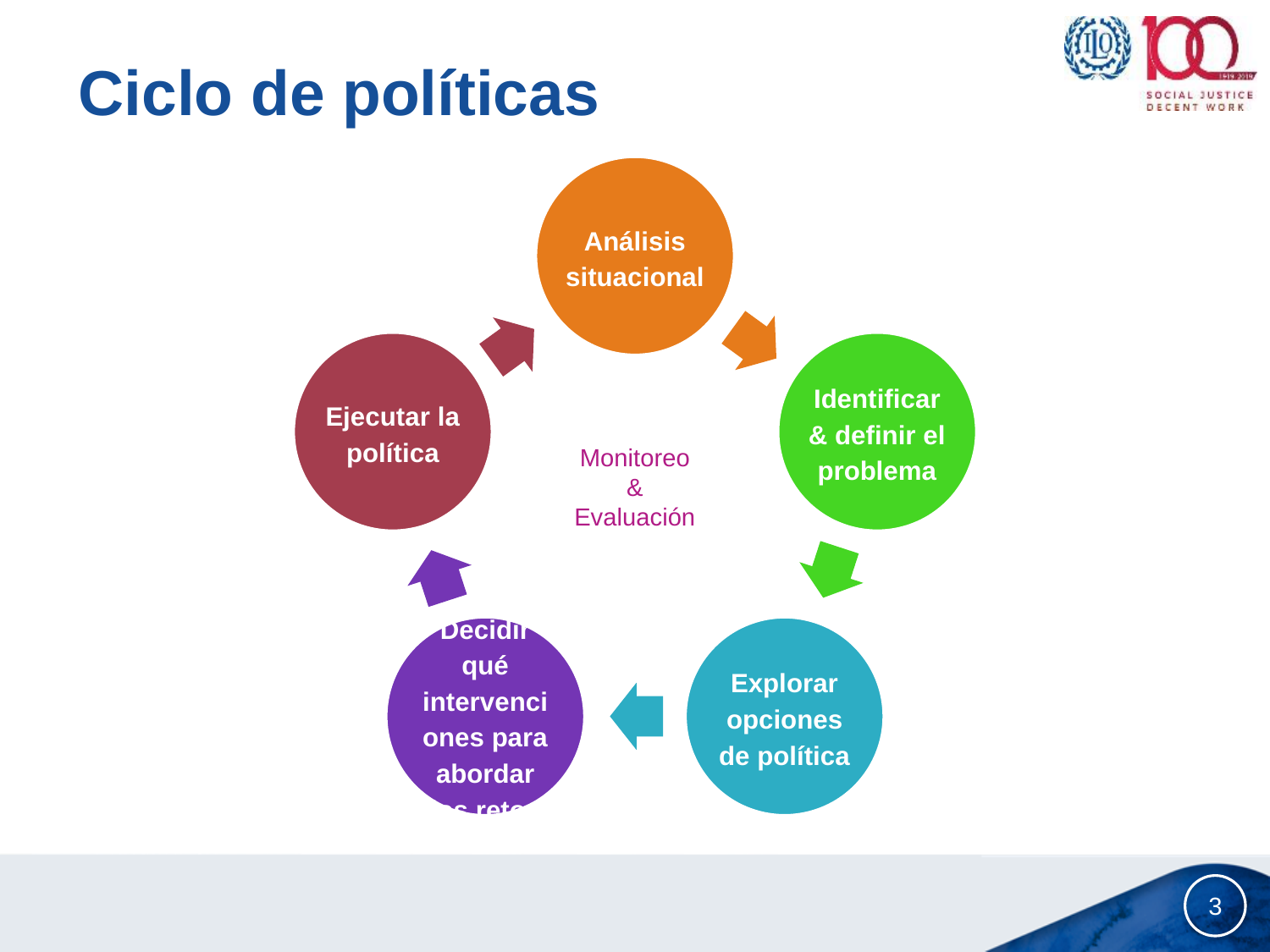

# Ciclo de políticas
Análisis situacional

Identificar & definir el problema

Explorar opciones de política

Decidir qué intervenciones para abordar los retos

Ejecutar la política

Monitoreo & Evaluación